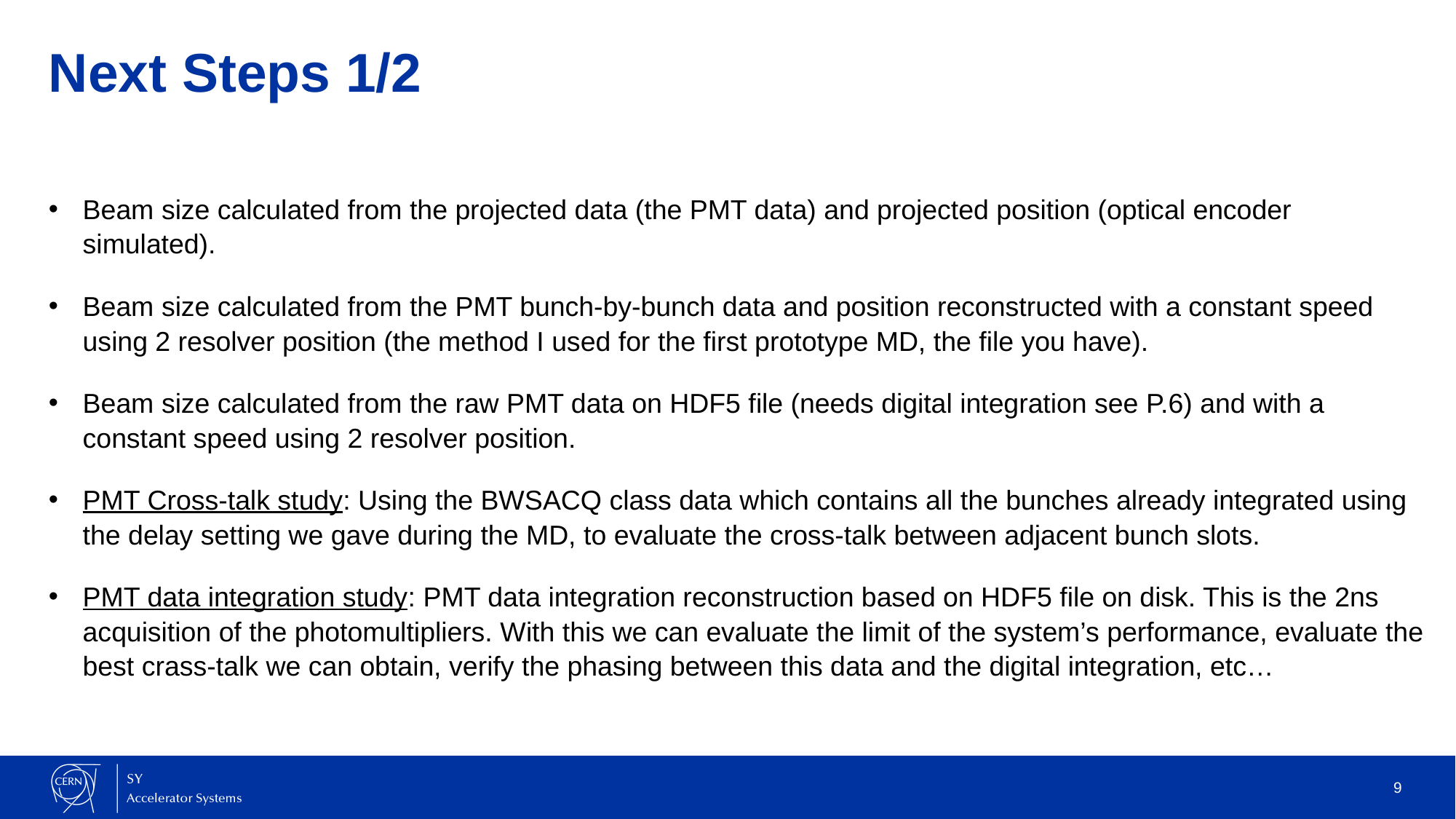

# Next Steps 1/2
Beam size calculated from the projected data (the PMT data) and projected position (optical encoder simulated).
Beam size calculated from the PMT bunch-by-bunch data and position reconstructed with a constant speed using 2 resolver position (the method I used for the first prototype MD, the file you have).
Beam size calculated from the raw PMT data on HDF5 file (needs digital integration see P.6) and with a constant speed using 2 resolver position.
PMT Cross-talk study: Using the BWSACQ class data which contains all the bunches already integrated using the delay setting we gave during the MD, to evaluate the cross-talk between adjacent bunch slots.
PMT data integration study: PMT data integration reconstruction based on HDF5 file on disk. This is the 2ns acquisition of the photomultipliers. With this we can evaluate the limit of the system’s performance, evaluate the best crass-talk we can obtain, verify the phasing between this data and the digital integration, etc…
9